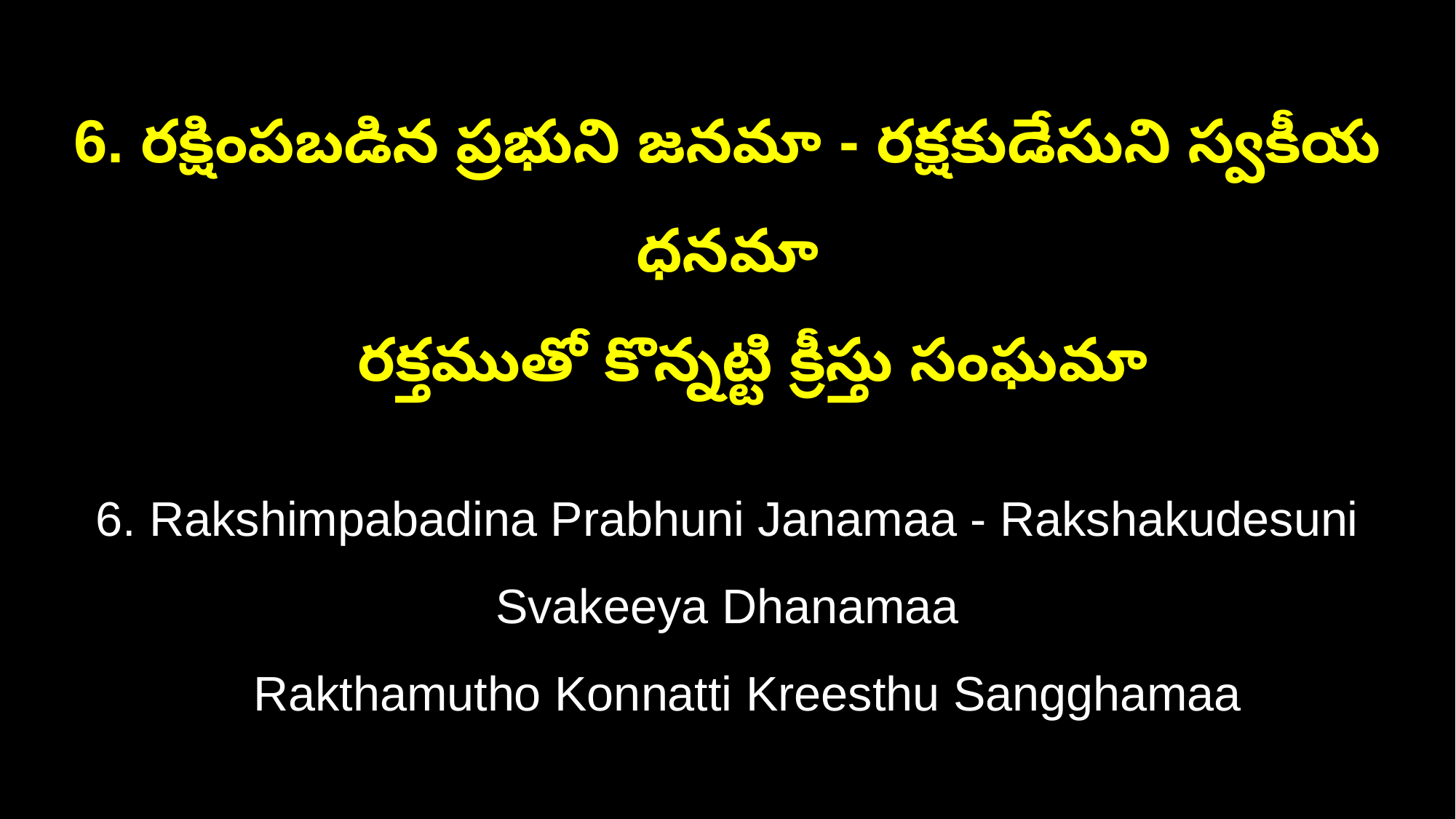

6. రక్షింపబడిన ప్రభుని జనమా - రక్షకుడేసుని స్వకీయ ధనమా
   రక్తముతో కొన్నట్టి క్రీస్తు సంఘమా
6. Rakshimpabadina Prabhuni Janamaa - Rakshakudesuni Svakeeya Dhanamaa
   Rakthamutho Konnatti Kreesthu Sangghamaa